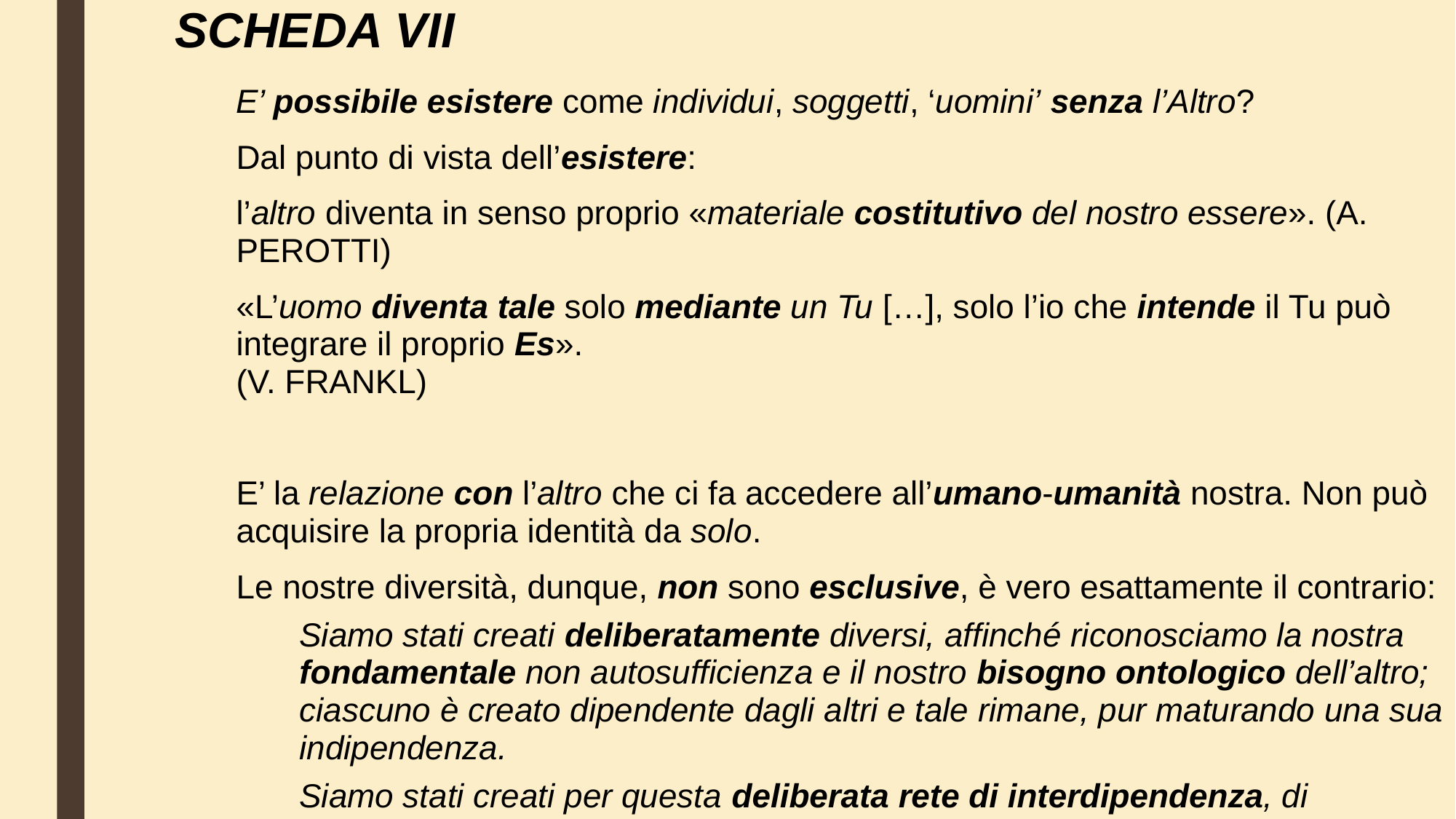

# SCHEDA VII

E’ possibile esistere come individui, soggetti, ‘uomini’ senza l’Altro?
Dal punto di vista dell’esistere:
l’altro diventa in senso proprio «materiale costitutivo del nostro essere». (A. PEROTTI)
«L’uomo diventa tale solo mediante un Tu […], solo l’io che intende il Tu può integrare il proprio Es».								(V. FRANKL)

E’ la relazione con l’altro che ci fa accedere all’umano-umanità nostra. Non può acquisire la propria identità da solo.
Le nostre diversità, dunque, non sono esclusive, è vero esattamente il contrario:
Siamo stati creati deliberatamente diversi, affinché riconosciamo la nostra fondamentale non autosufficienza e il nostro bisogno ontologico dell’altro; ciascuno è creato dipendente dagli altri e tale rimane, pur maturando una sua indipendenza.
Siamo stati creati per questa deliberata rete di interdipendenza, di complementarietà. 						(D. TUTU)